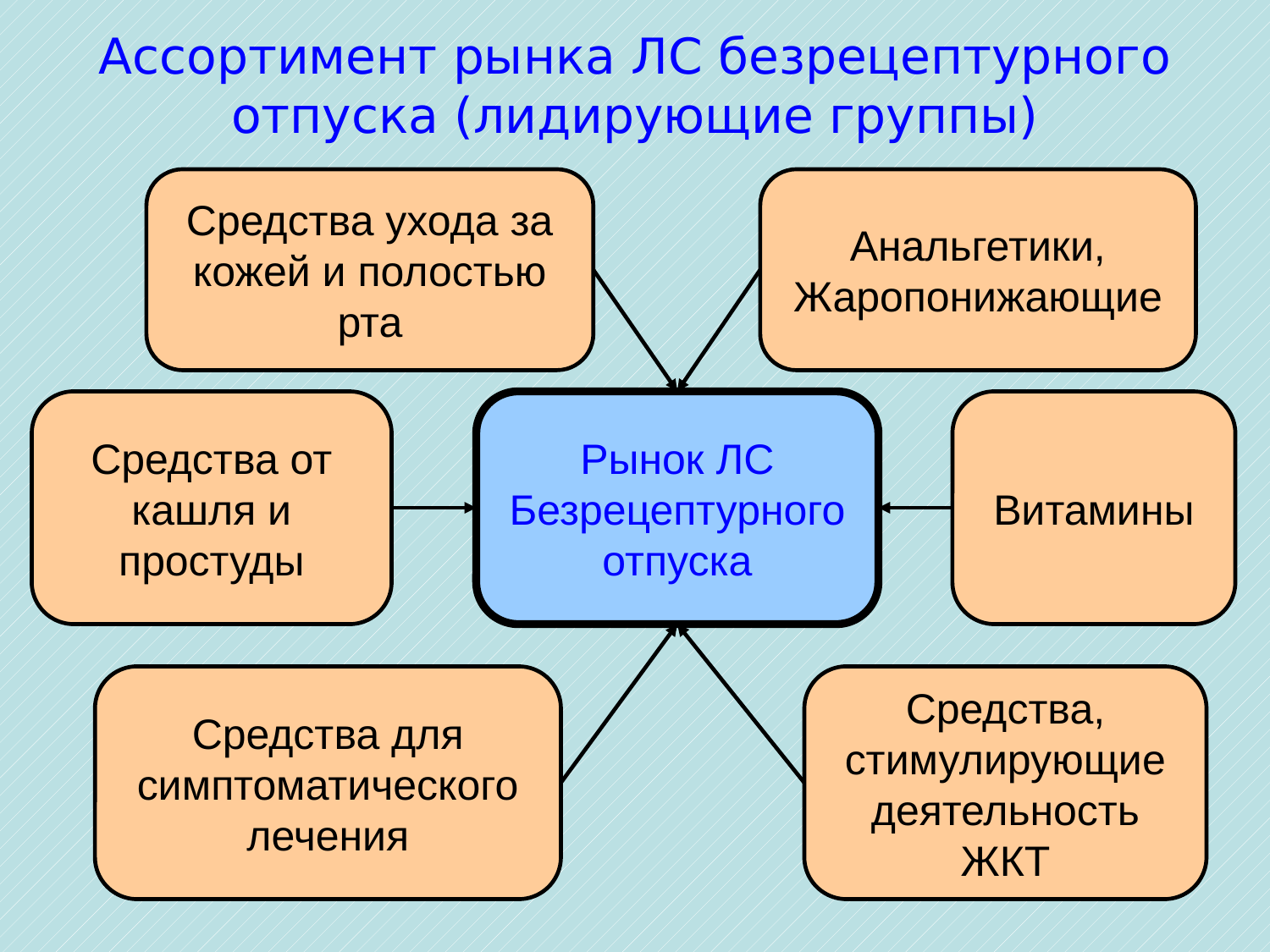

Ассортимент рынка ЛС безрецептурного отпуска (лидирующие группы)
Средства ухода за кожей и полостью рта
Анальгетики, Жаропонижающие
Средства от кашля и простуды
Рынок ЛС Безрецептурного отпуска
Витамины
Средства для симптоматического лечения
Средства, стимулирующие деятельность ЖКТ